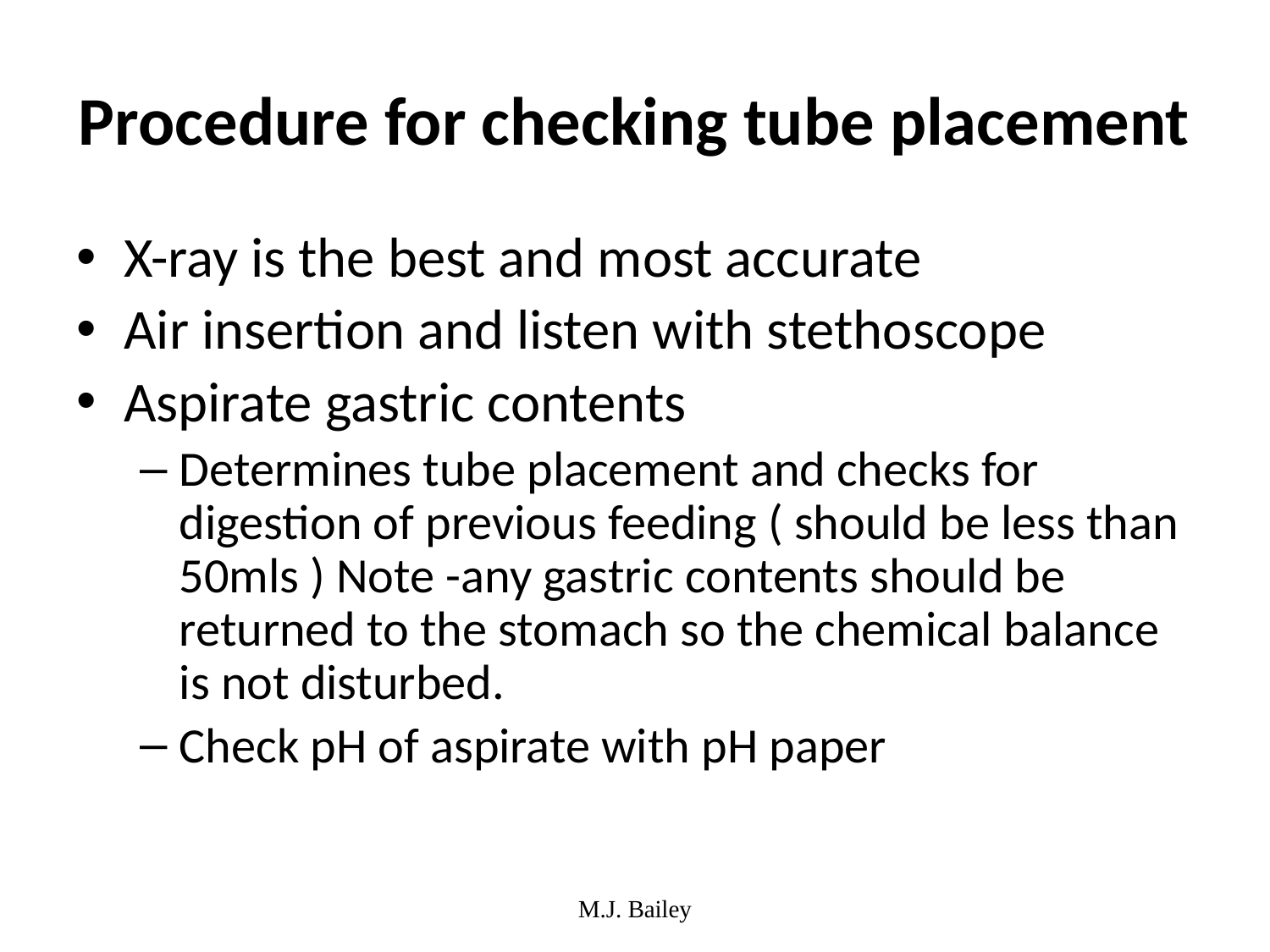

# Procedure for checking tube placement
X-ray is the best and most accurate
Air insertion and listen with stethoscope
Aspirate gastric contents
Determines tube placement and checks for digestion of previous feeding ( should be less than 50mls ) Note -any gastric contents should be returned to the stomach so the chemical balance is not disturbed.
Check pH of aspirate with pH paper
M.J. Bailey